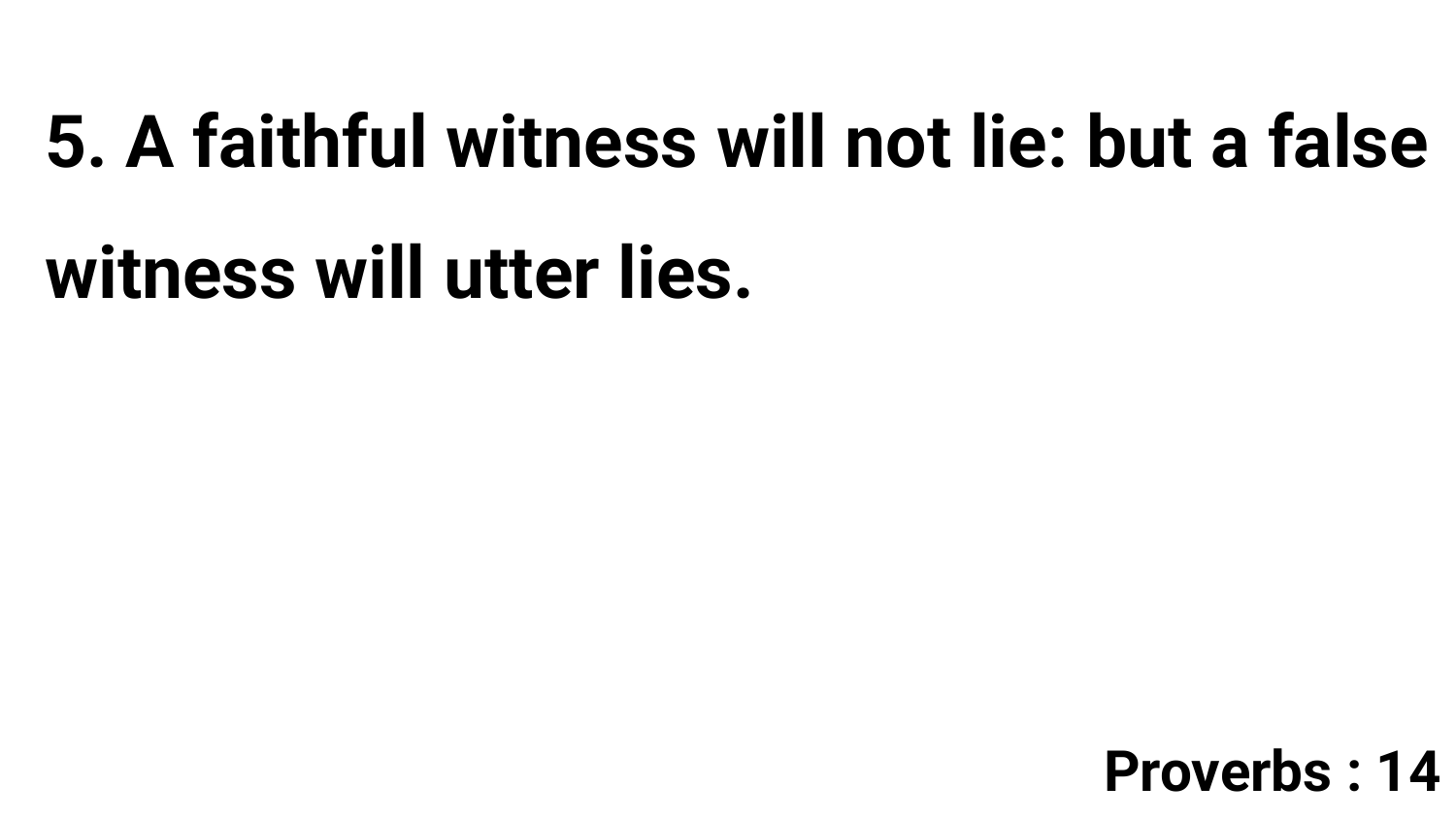

5. A faithful witness will not lie: but a false witness will utter lies.
Proverbs : 14